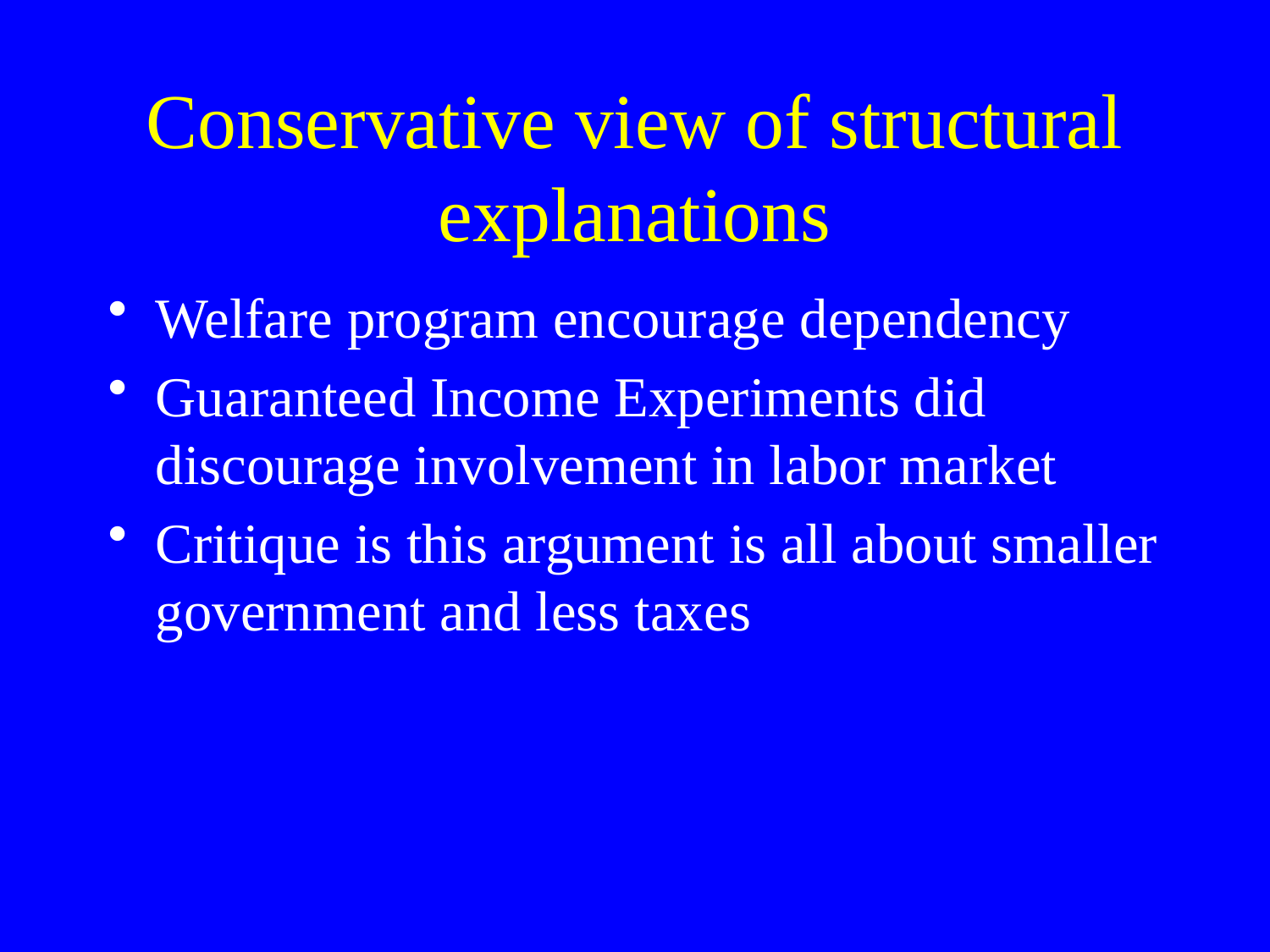

# Conservative view of structural explanations
Welfare program encourage dependency
Guaranteed Income Experiments did discourage involvement in labor market
Critique is this argument is all about smaller government and less taxes